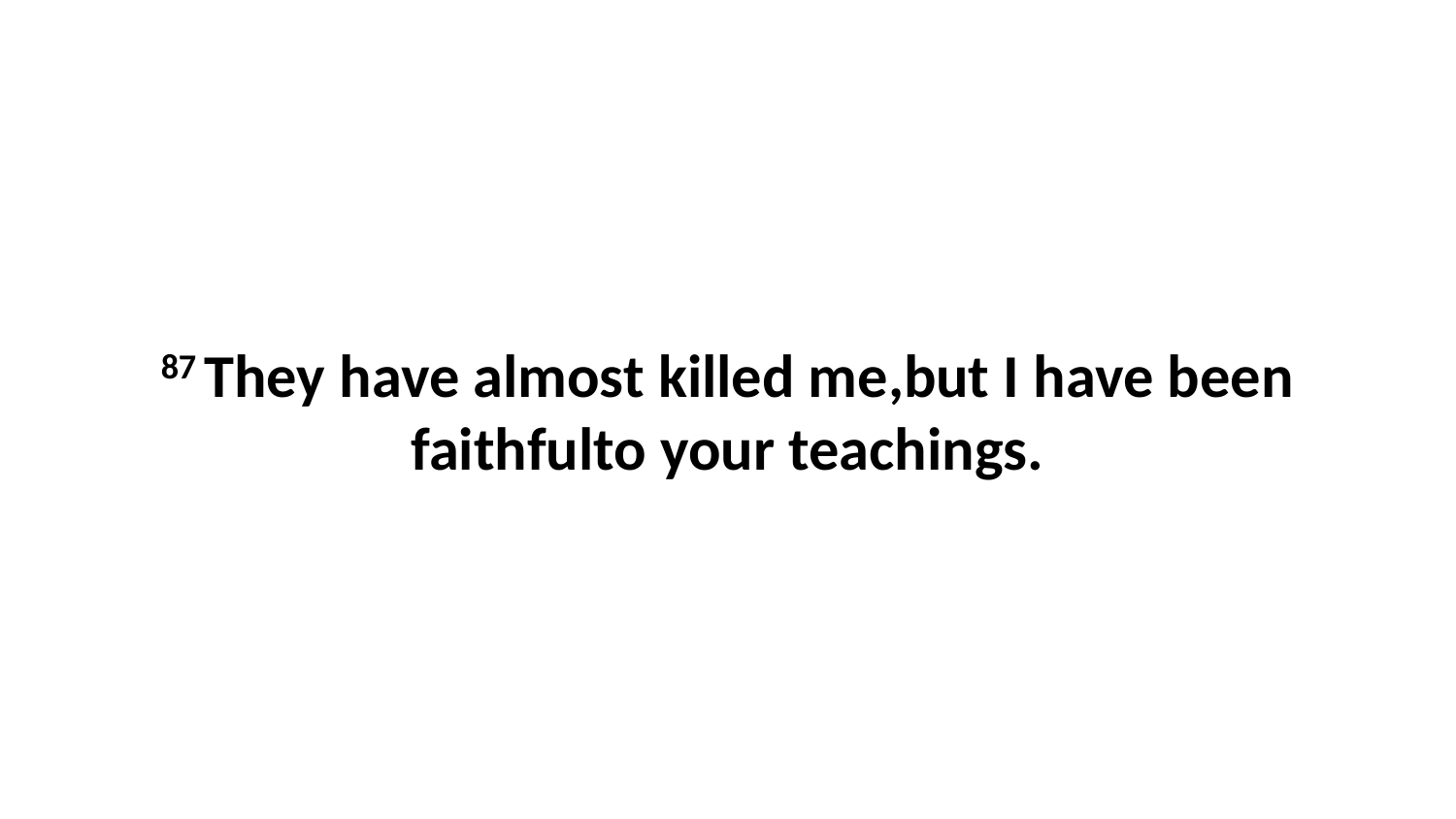

87 They have almost killed me,but I have been faithfulto your teachings.